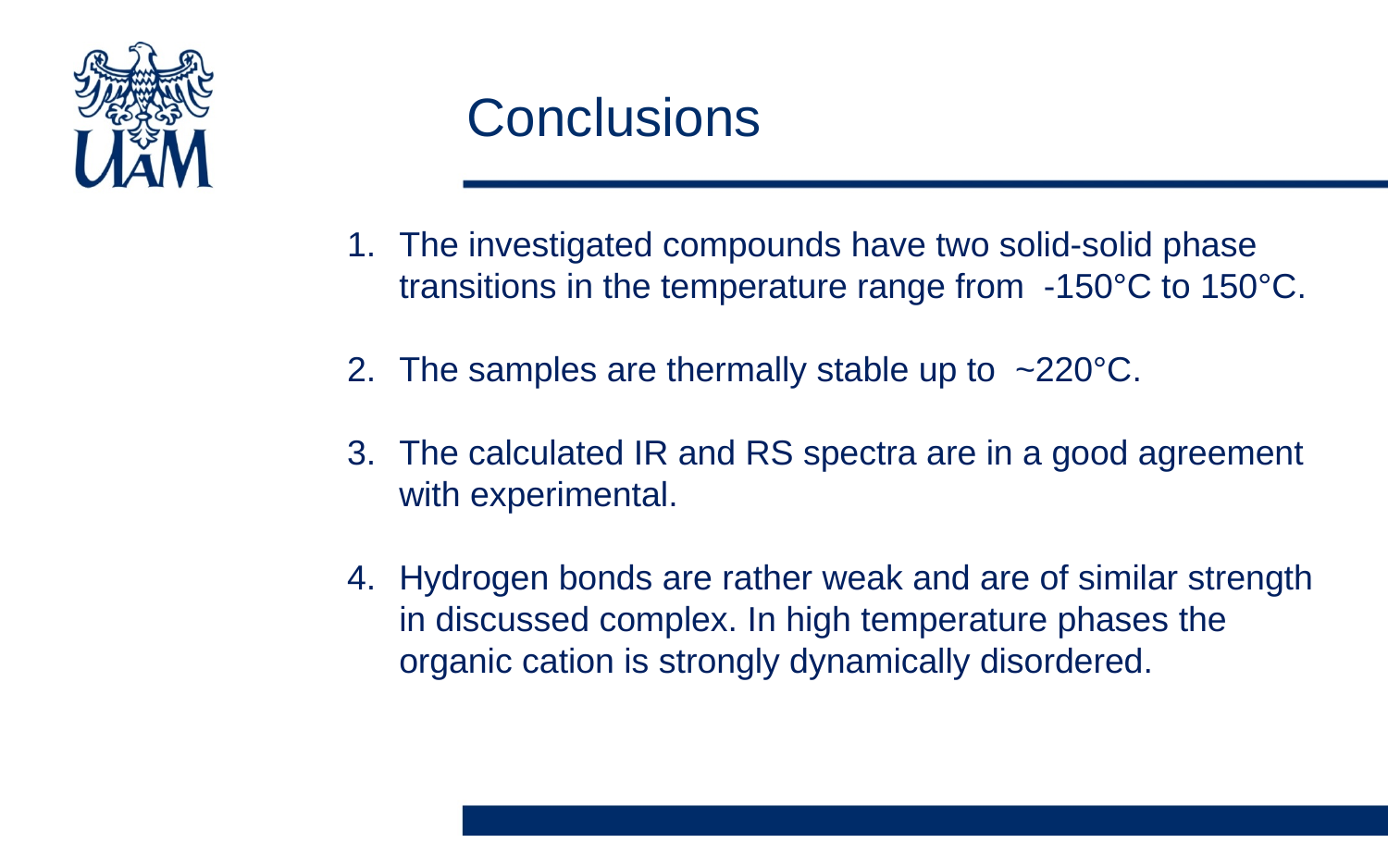

# Conclusions
The investigated compounds have two solid-solid phase transitions in the temperature range from  -150°C to 150°C.

The samples are thermally stable up to  ~220°C.

The calculated IR and RS spectra are in a good agreement with experimental.

Hydrogen bonds are rather weak and are of similar strength in discussed complex. In high temperature phases the organic cation is strongly dynamically disordered.